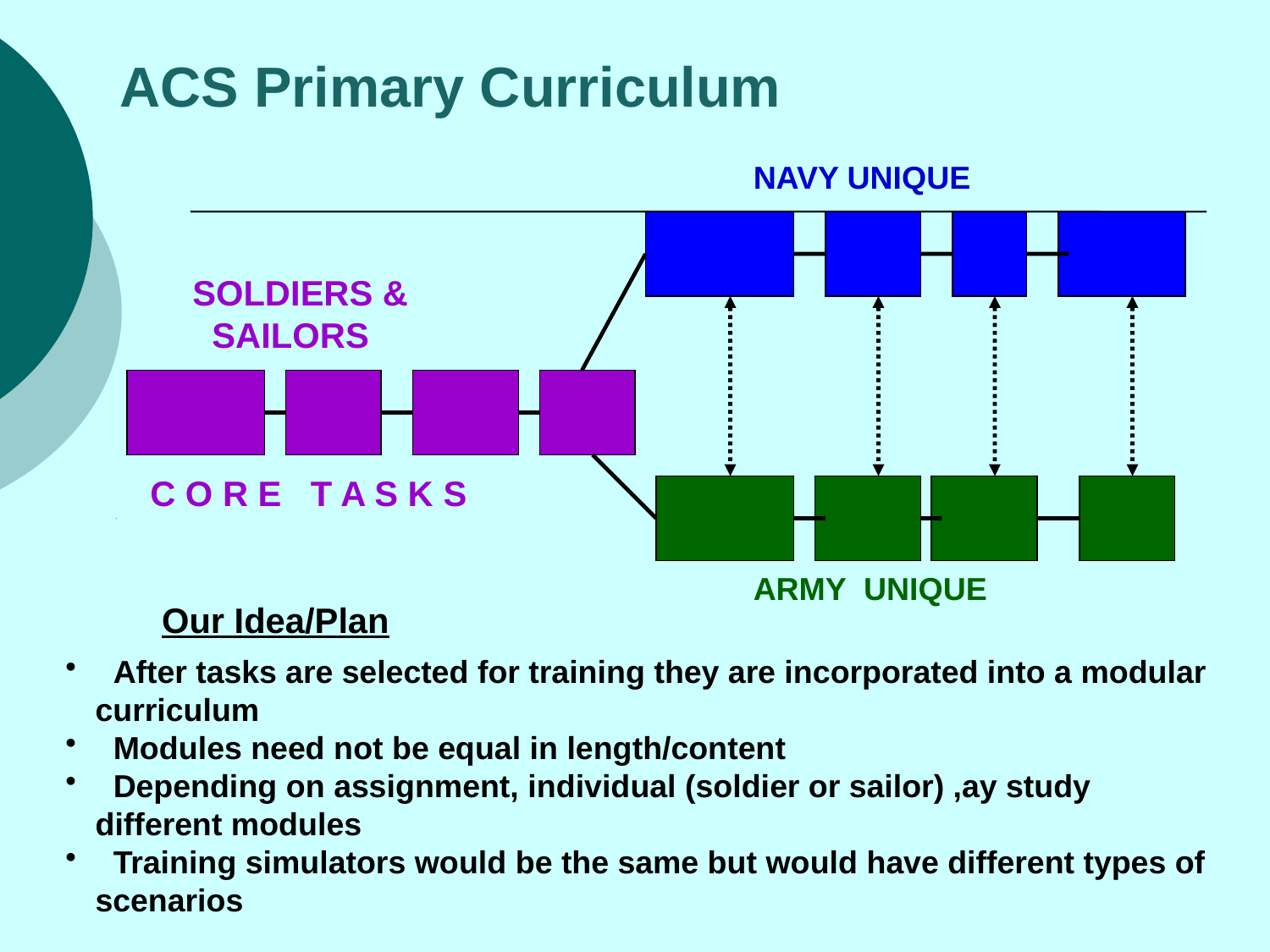

ACS Primary Curriculum
NAVY UNIQUE

SOLDIERS &
  SAILORS

C O R E   T A S K S

ARMY  UNIQUE
Our Idea/Plan
  After tasks are selected for training they are incorporated into a modular curriculum
  Modules need not be equal in length/content
  Depending on assignment, individual (soldier or sailor) ,ay study different modules
  Training simulators would be the same but would have different types of scenarios